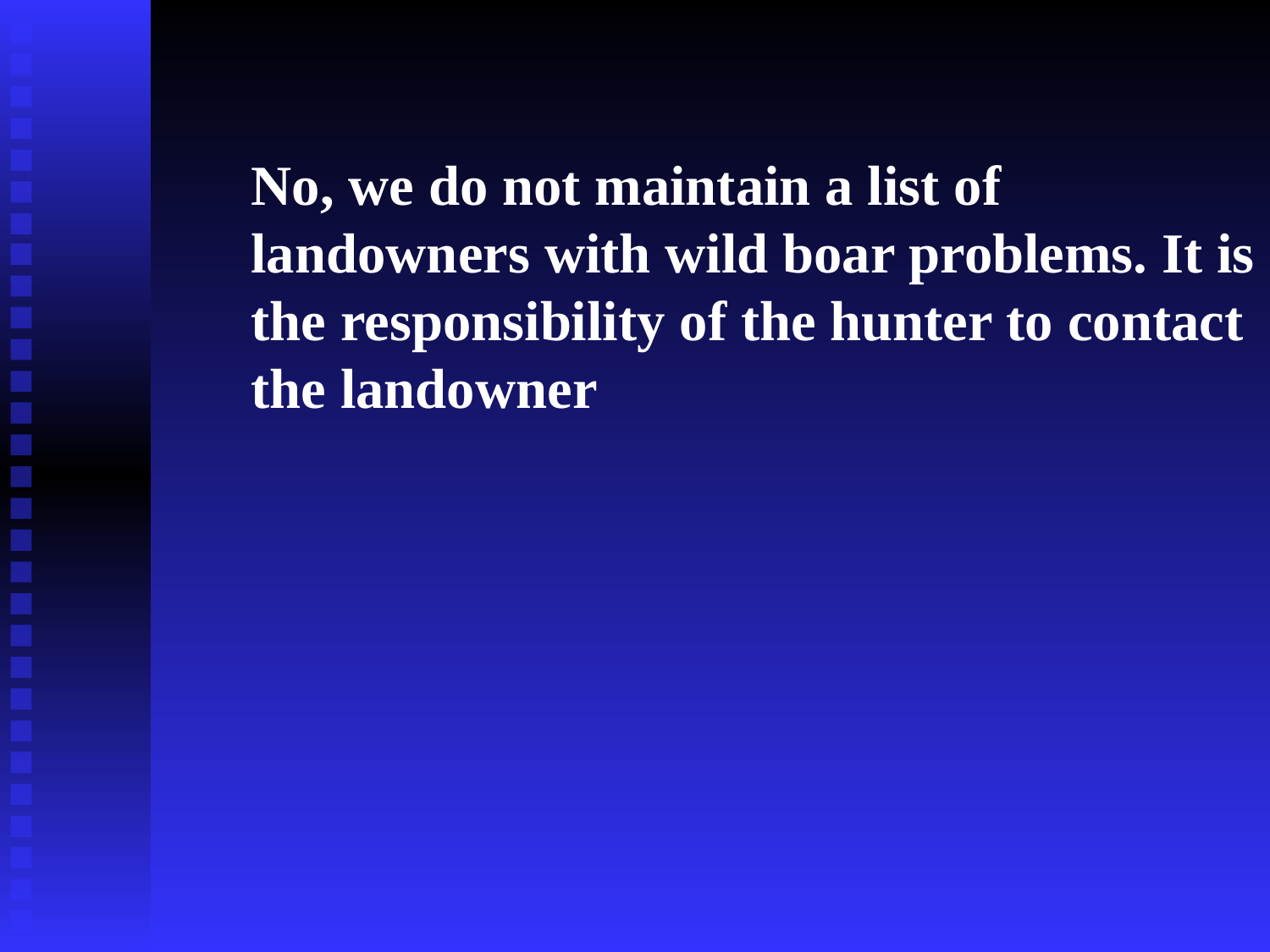

No, we do not maintain a list of landowners with wild boar problems. It is the responsibility of the hunter to contact the landowner

#